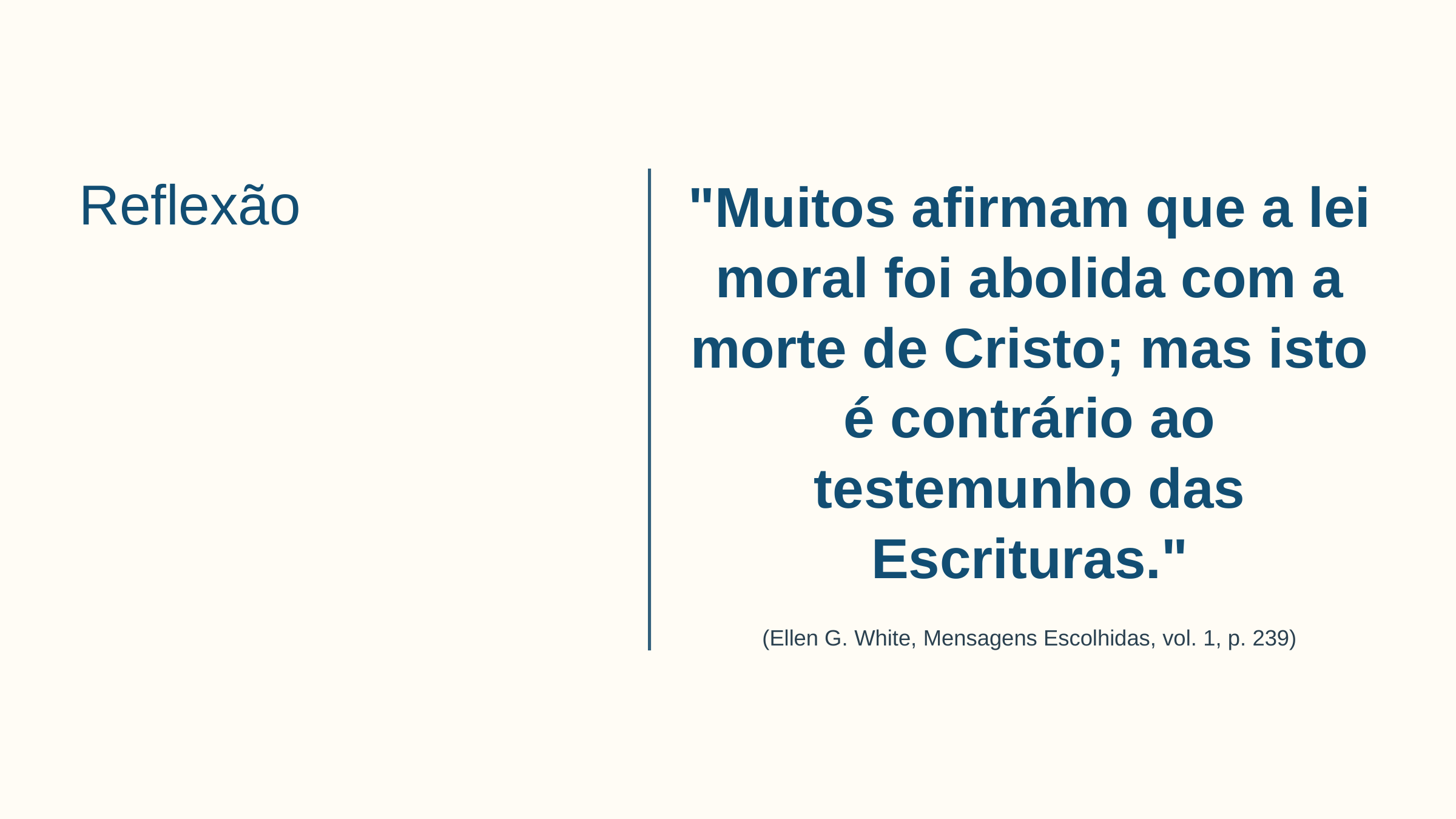

Reflexão

"Muitos afirmam que a lei moral foi abolida com a morte de Cristo; mas isto é contrário ao testemunho das Escrituras."
(Ellen G. White, Mensagens Escolhidas, vol. 1, p. 239)